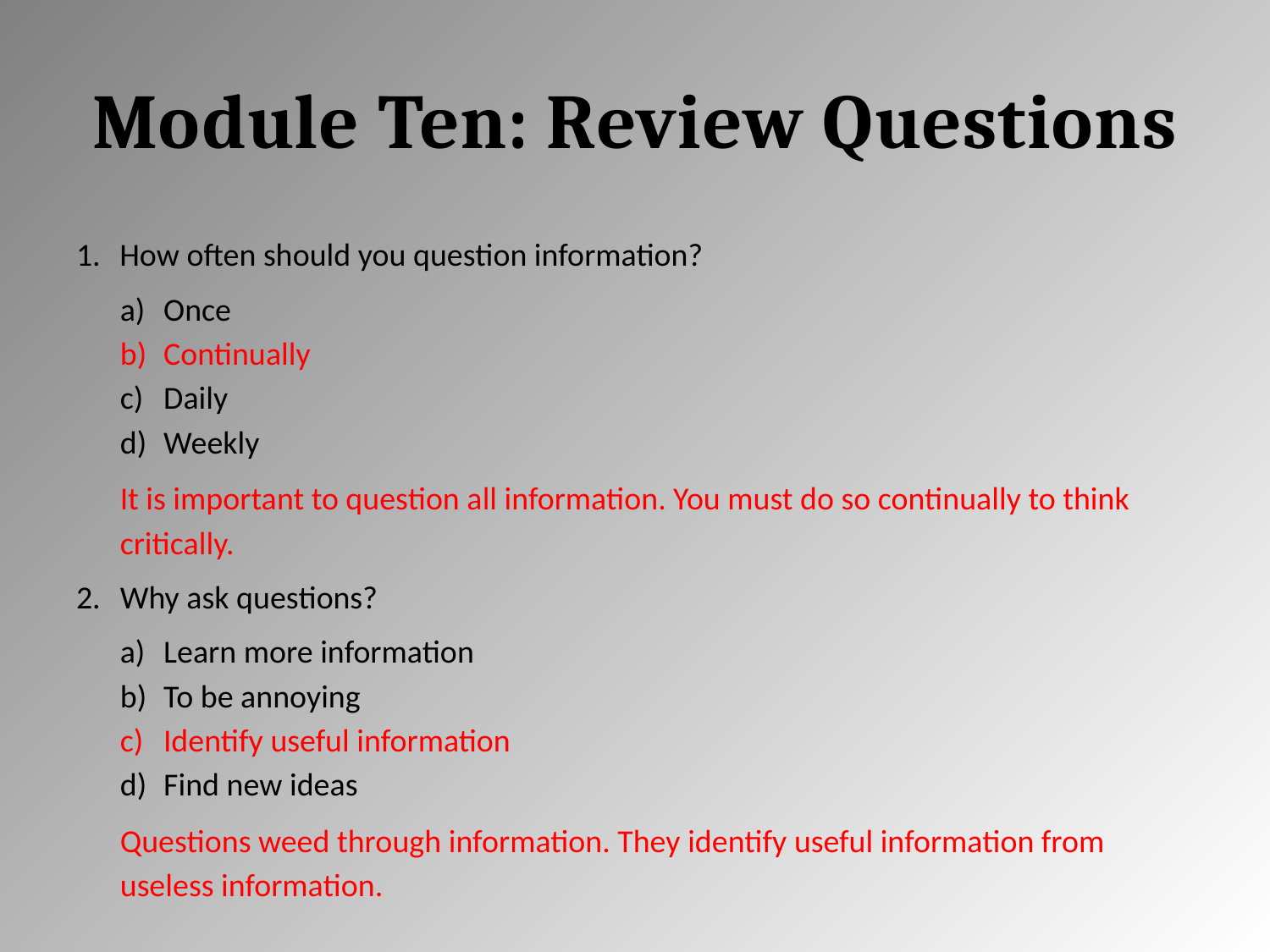

# Module Ten: Review Questions
How often should you question information?
Once
Continually
Daily
Weekly
It is important to question all information. You must do so continually to think critically.
Why ask questions?
Learn more information
To be annoying
Identify useful information
Find new ideas
Questions weed through information. They identify useful information from useless information.